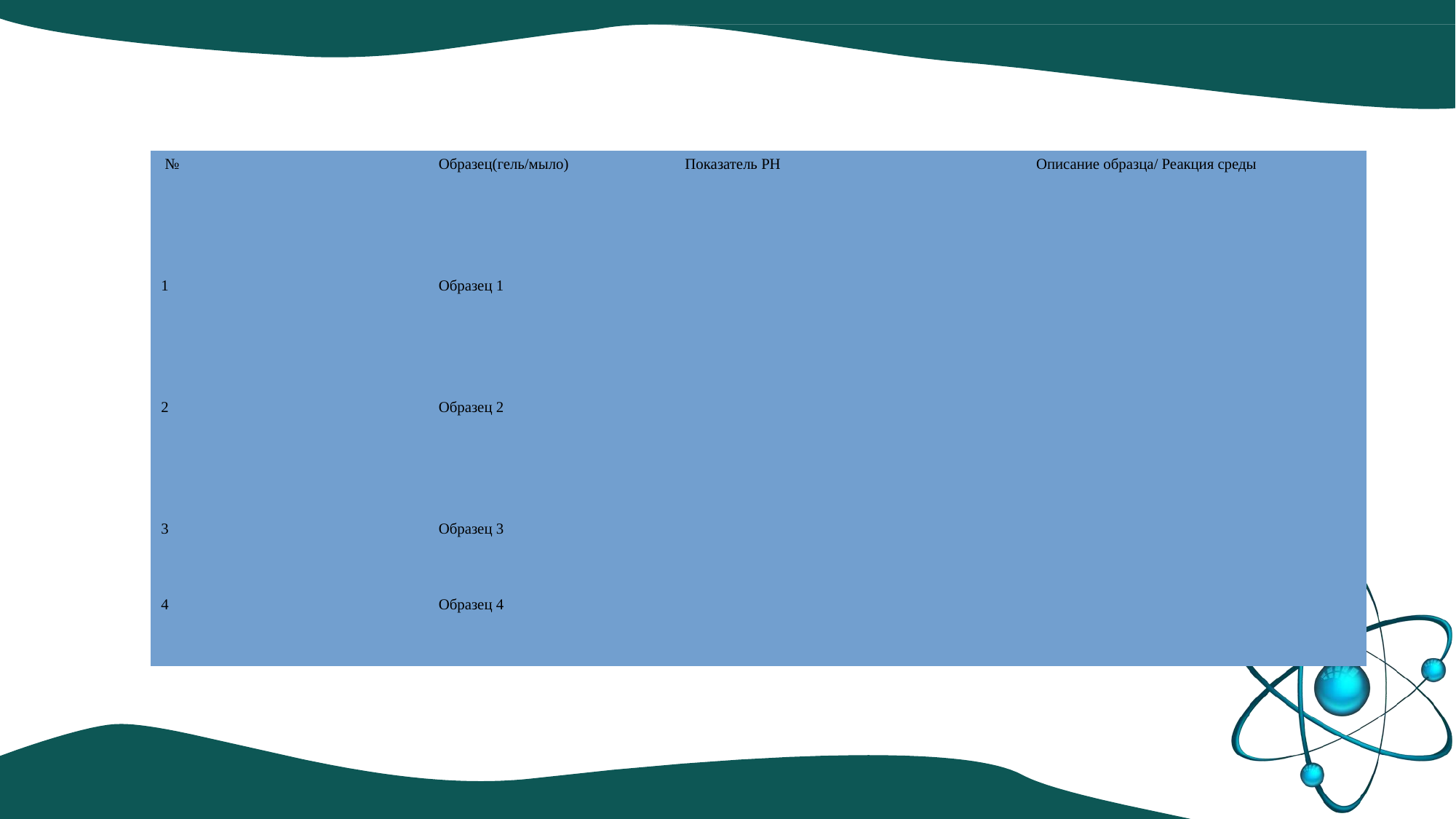

| № | Образец(гель/мыло) | Показатель PH | Описание образца/ Реакция среды |
| --- | --- | --- | --- |
| 1 | Образец 1 |  |  |
| 2 | Образец 2 |  |  |
| 3 | Образец 3 |  |  |
| 4 | Образец 4 |  |  |